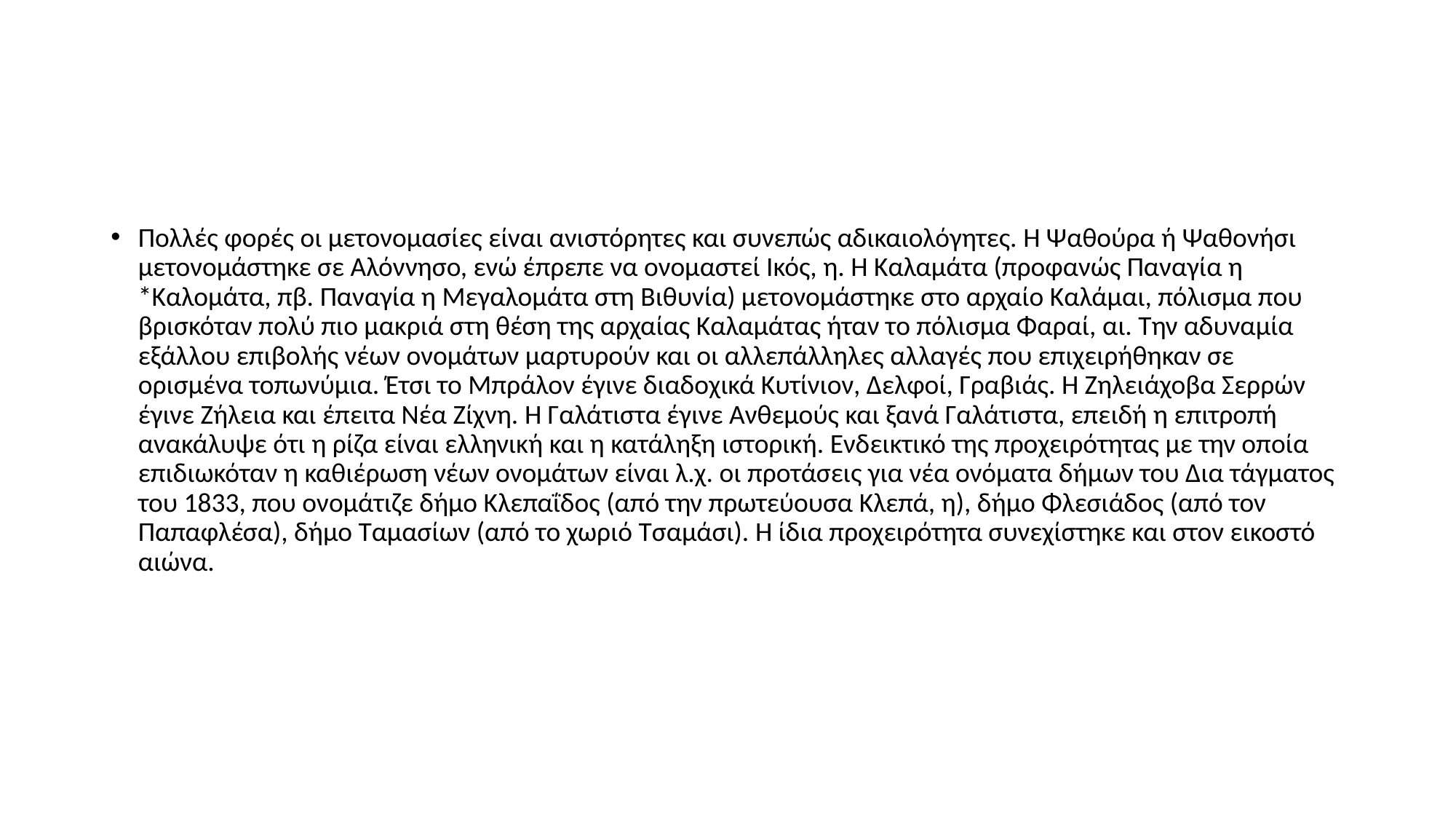

#
Πολλές φορές οι μετονομασίες είναι ανιστόρητες και συνεπώς αδικαιολόγητες. Η Ψαθούρα ή Ψαθονήσι μετονομάστηκε σε Αλόννησο, ενώ έπρεπε να ονομαστεί Ικός, η. Η Καλαμάτα (προφανώς Παναγία η *Καλομάτα, πβ. Παναγία η Μεγαλομάτα στη Βιθυνία) μετονομάστηκε στο αρχαίο Καλάμαι, πόλισμα που βρισκόταν πολύ πιο μακριά στη θέση της αρχαίας Καλαμάτας ήταν το πόλισμα Φαραί, αι. Την αδυναμία εξάλλου επιβολής νέων ονομάτων μαρτυρούν και οι αλλεπάλληλες αλλαγές που επιχειρήθηκαν σε ορισμένα τοπωνύμια. Έτσι το Μπράλον έγινε διαδοχικά Κυτίνιον, Δελφοί, Γραβιάς. Η Ζηλειάχοβα Σερρών έγινε Ζήλεια και έπειτα Νέα Ζίχνη. Η Γαλάτιστα έγινε Ανθεμούς και ξανά Γαλάτιστα, επειδή η επιτροπή ανακάλυψε ότι η ρίζα είναι ελληνική και η κατάληξη ιστορική. Ενδεικτικό της προχειρότητας με την οποία επιδιωκόταν η καθιέρωση νέων ονομάτων είναι λ.χ. οι προτάσεις για νέα ονόματα δήμων του Δια τάγματος του 1833, που ονομάτιζε δήμο Κλεπαΐδος (από την πρωτεύουσα Κλεπά, η), δήμο Φλεσιάδος (από τον Παπαφλέσα), δήμο Ταμασίων (από το χωριό Τσαμάσι). Η ίδια προχειρότητα συνεχίστηκε και στον εικοστό αιώνα.